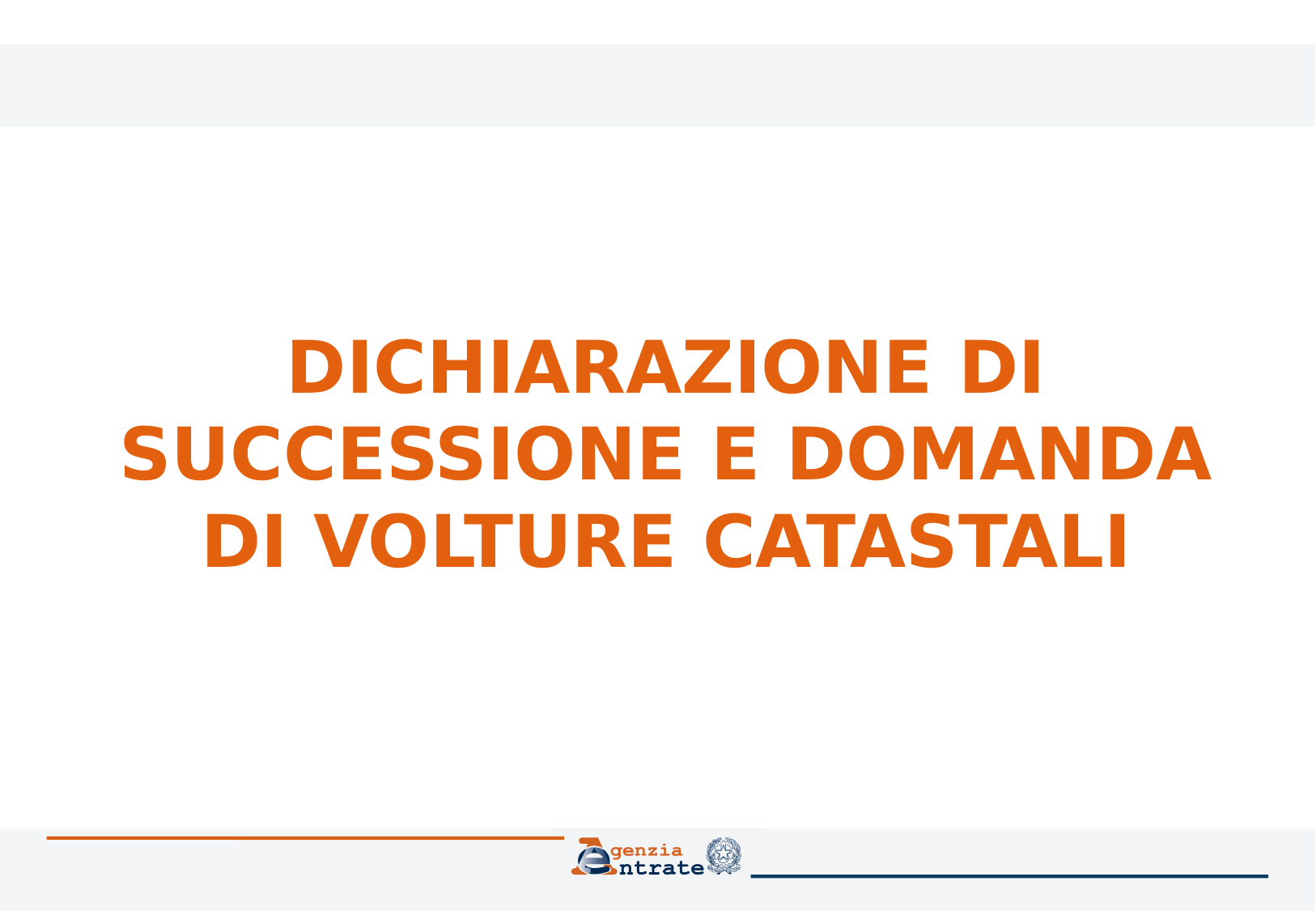

# DICHIARAZIONE DI SUCCESSIONE E DOMANDA DI VOLTURE CATASTALI